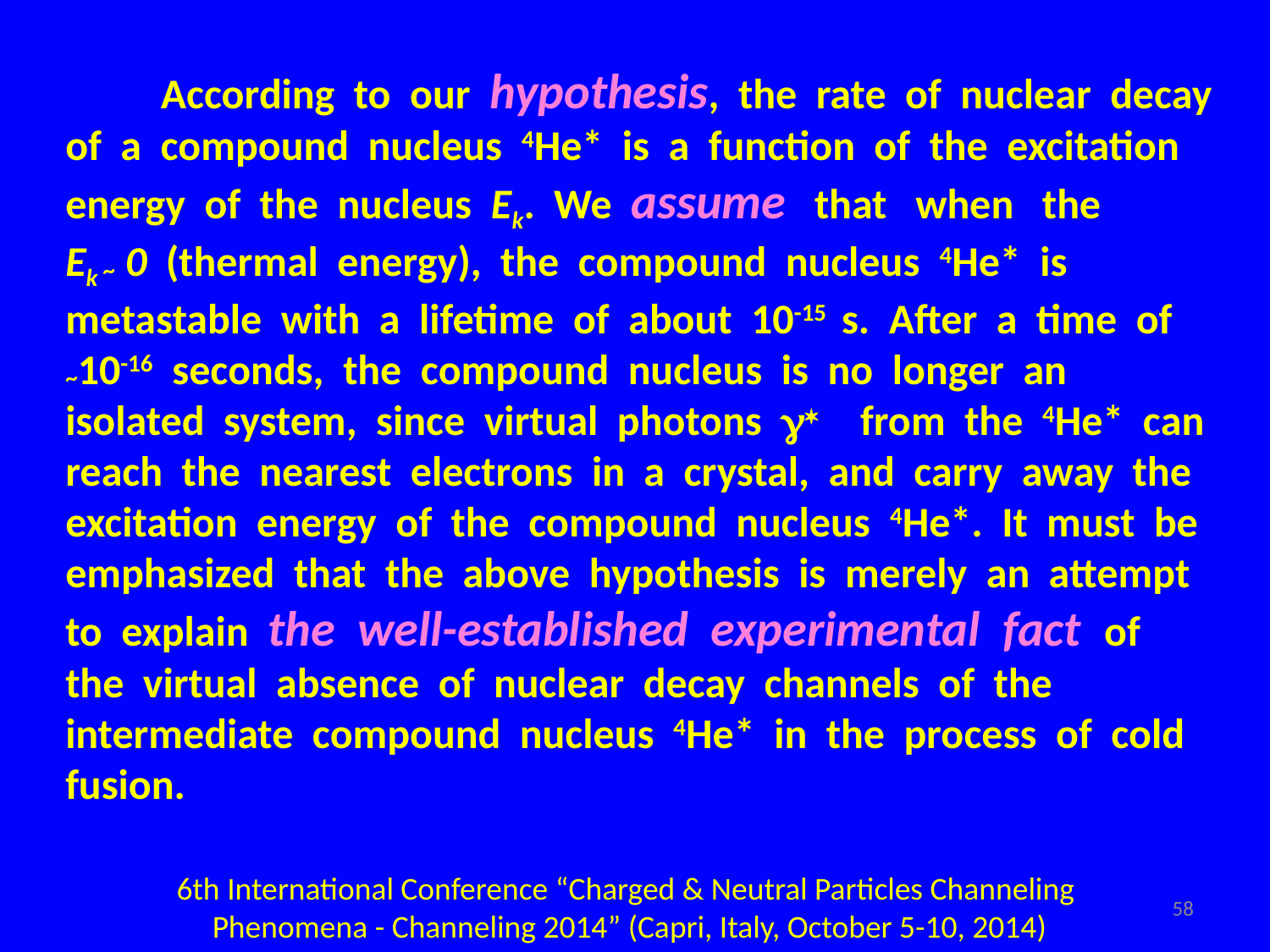

According  to  our  hypothesis,  the  rate  of  nuclear  decay of  a  compound  nucleus  4He*  is  a  function  of  the  excitation energy  of  the  nucleus  Ek.  We  assume   that   when   the
Ek ~ 0  (thermal  energy),  the  compound  nucleus  4He*  is  metastable  with  a  lifetime  of  about  10-15  s.  After  a  time  of  ~10-16  seconds,  the  compound  nucleus  is  no  longer  an  isolated  system,  since  virtual  photons  γ∗  from  the  4He*  can  reach  the  nearest  electrons  in  a  crystal,  and  carry  away  the  excitation  energy  of  the  compound  nucleus  4He*.  It  must  be  emphasized  that  the  above  hypothesis  is  merely  an  attempt  to  explain  the  well-established  experimental  fact  of  the  virtual  absence  of  nuclear  decay  channels  of  the  intermediate  compound  nucleus  4He*  in  the  process  of  cold  fusion.
6th International Conference “Charged & Neutral Particles Channeling
Phenomena - Channeling 2014” (Capri, Italy, October 5-10, 2014)
58